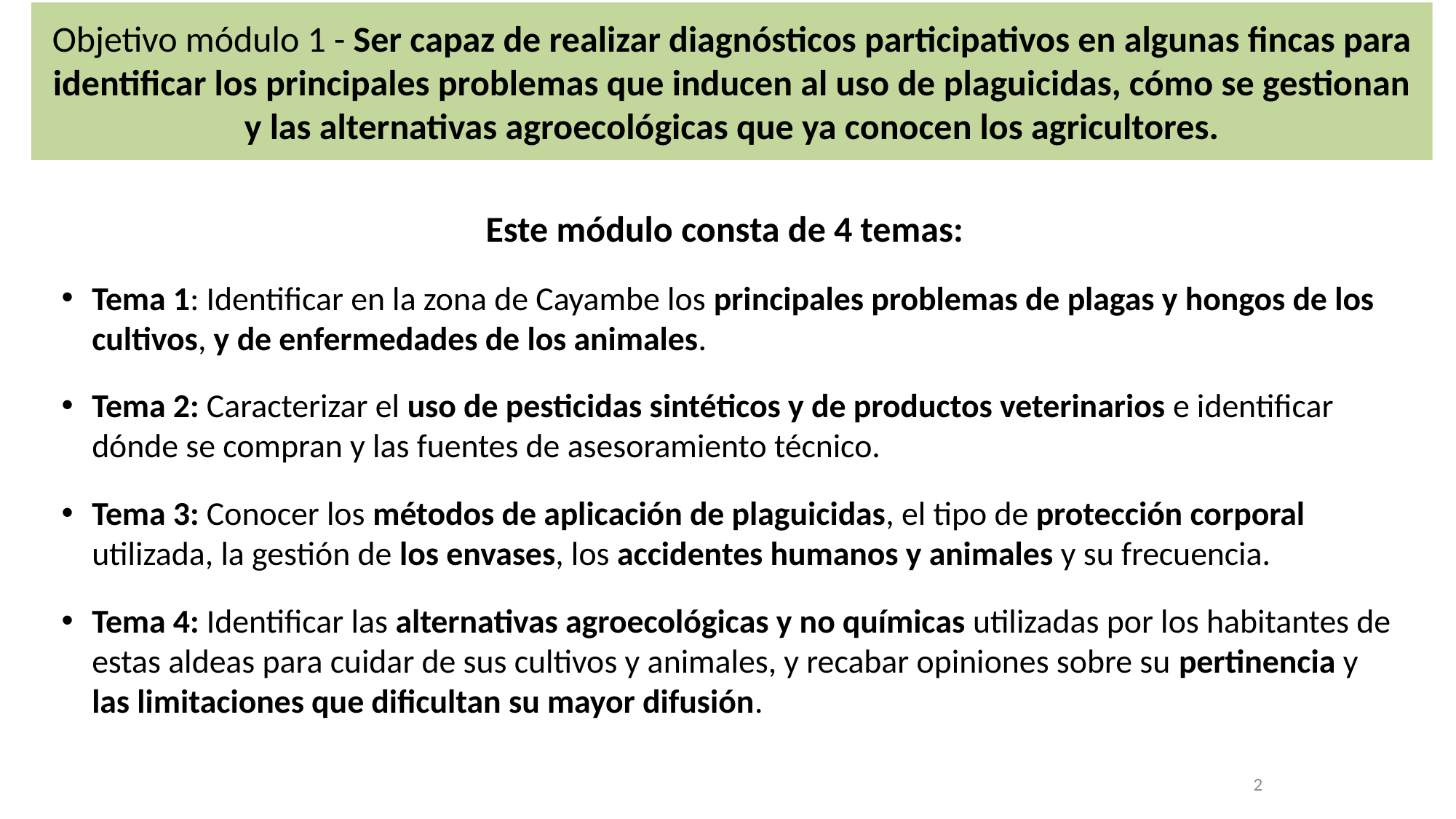

# Objetivo módulo 1 - Ser capaz de realizar diagnósticos participativos en algunas fincas para identificar los principales problemas que inducen al uso de plaguicidas, cómo se gestionan y las alternativas agroecológicas que ya conocen los agricultores.

Este módulo consta de 4 temas:
Tema 1: Identificar en la zona de Cayambe los principales problemas de plagas y hongos de los cultivos, y de enfermedades de los animales.
Tema 2: Caracterizar el uso de pesticidas sintéticos y de productos veterinarios e identificar dónde se compran y las fuentes de asesoramiento técnico.
Tema 3: Conocer los métodos de aplicación de plaguicidas, el tipo de protección corporal utilizada, la gestión de los envases, los accidentes humanos y animales y su frecuencia.
Tema 4: Identificar las alternativas agroecológicas y no químicas utilizadas por los habitantes de estas aldeas para cuidar de sus cultivos y animales, y recabar opiniones sobre su pertinencia y las limitaciones que dificultan su mayor difusión.

2